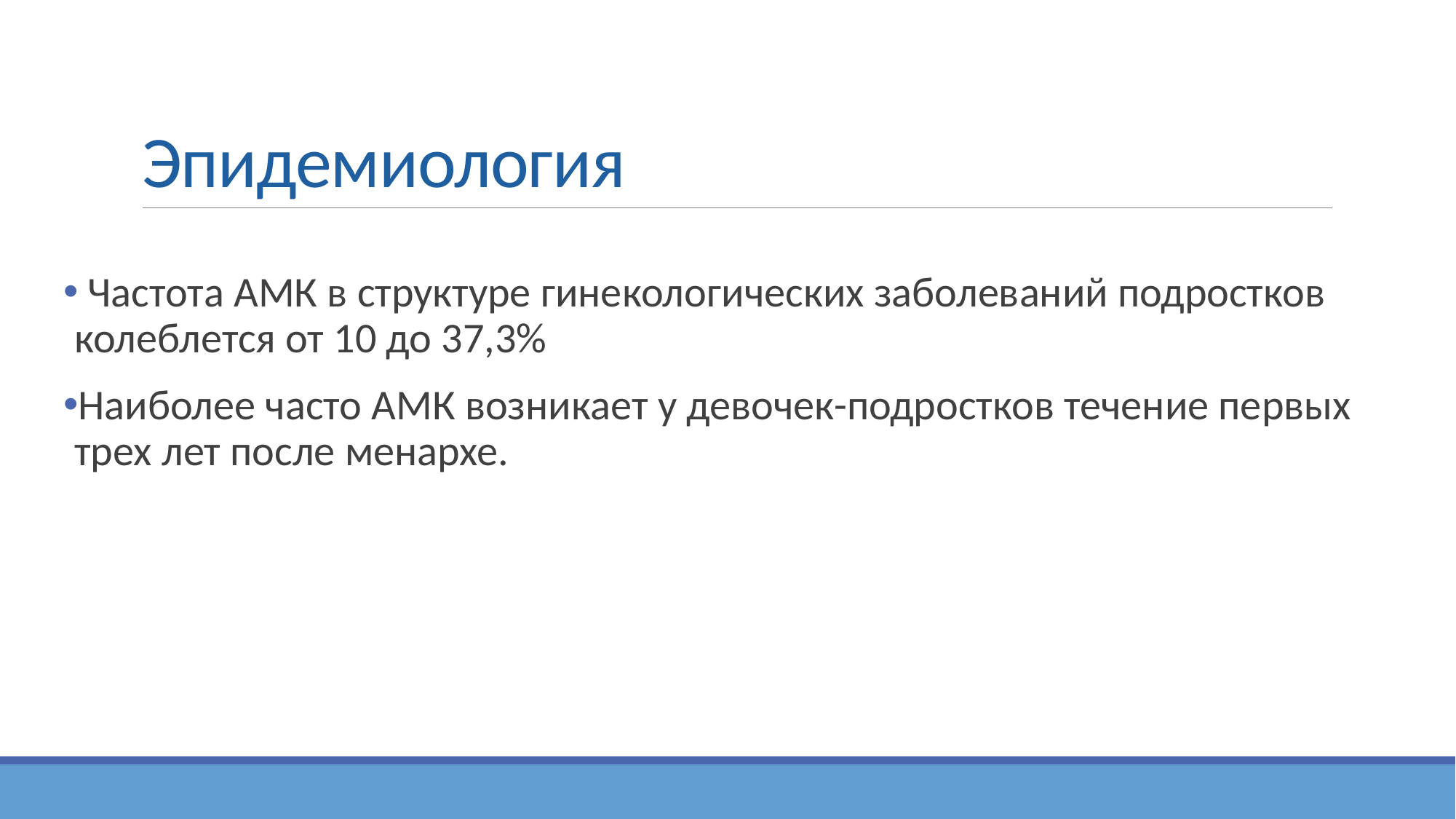

# Эпидемиология
 Частота АМК в структуре гинекологических заболеваний подростков колеблется от 10 до 37,3%
Наиболее часто АМК возникает у девочек-подростков течение первых трех лет после менархе.